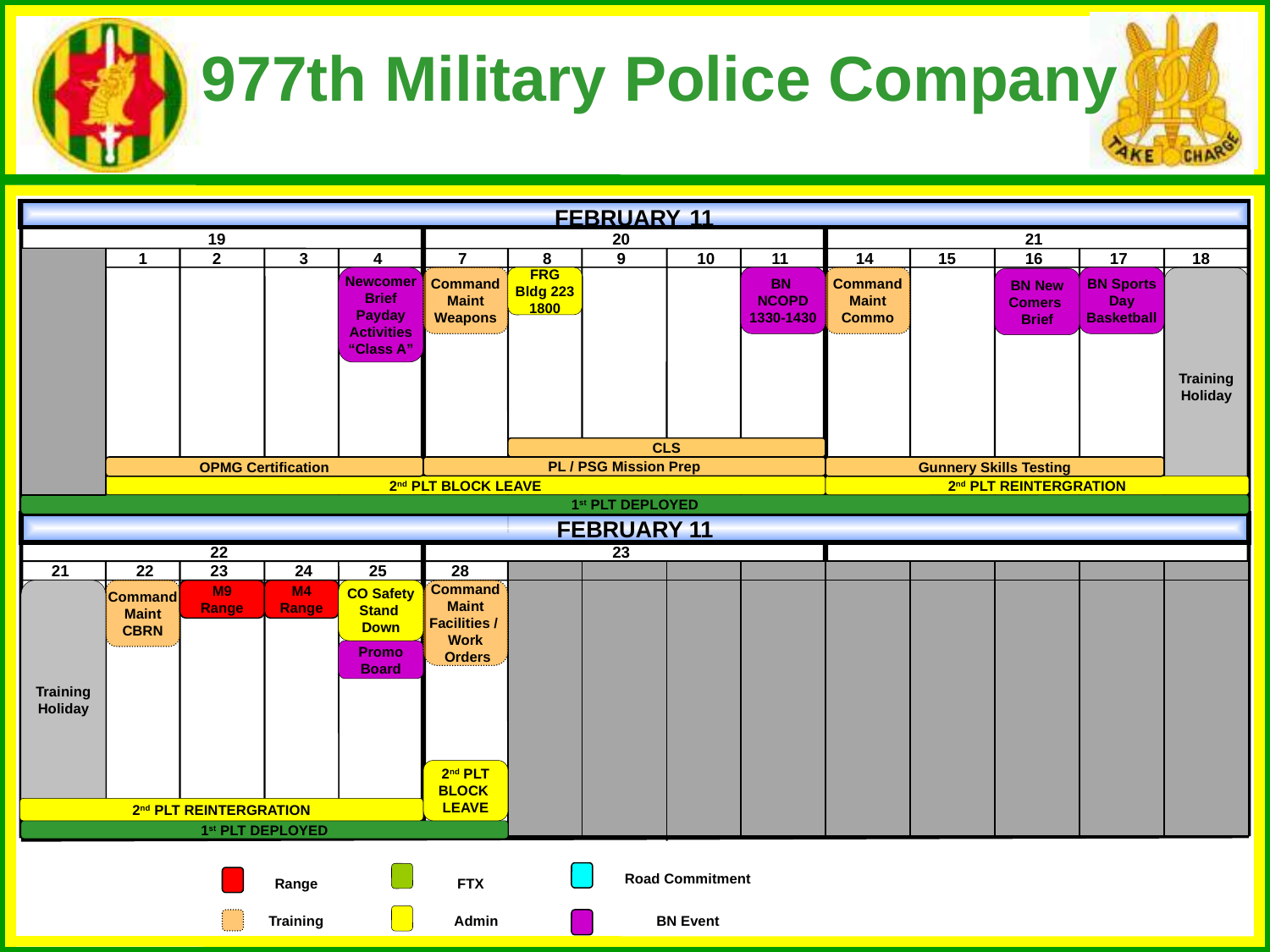

977th Military Police Company
FEBRUARY 11

19

 20

 21

31

1

2

 3

 4
 7

 8

 9

 10

 11
 14

15

 16

 17

18

Newcomer
Brief
Payday
Activities
“Class A”
Command
Maint
Weapons
FRG
Bldg 223
1800
BN
NCOPD
1330-1430
Command
Maint
Commo
BN Sports
Day
Basketball
Training
Holiday
BN New
Comers
Brief
CLS
OPMG Certification
PL / PSG Mission Prep
Gunnery Skills Testing
2nd PLT BLOCK LEAVE
2nd PLT REINTERGRATION
1st PLT DEPLOYED

FEBRUARY 11
 22

 23

 21

 22

 23

 24

 25
28

Training
Holiday
Command
Maint
CBRN
M9
Range
M4
Range
CO Safety
Stand
Down
Command
Maint
Facilities /
Work
 Orders

Promo
Board
2nd PLT
BLOCK
LEAVE
2nd PLT REINTERGRATION
1st PLT DEPLOYED

Range
FTX
Road Commitment

Training
Admin
BN Event